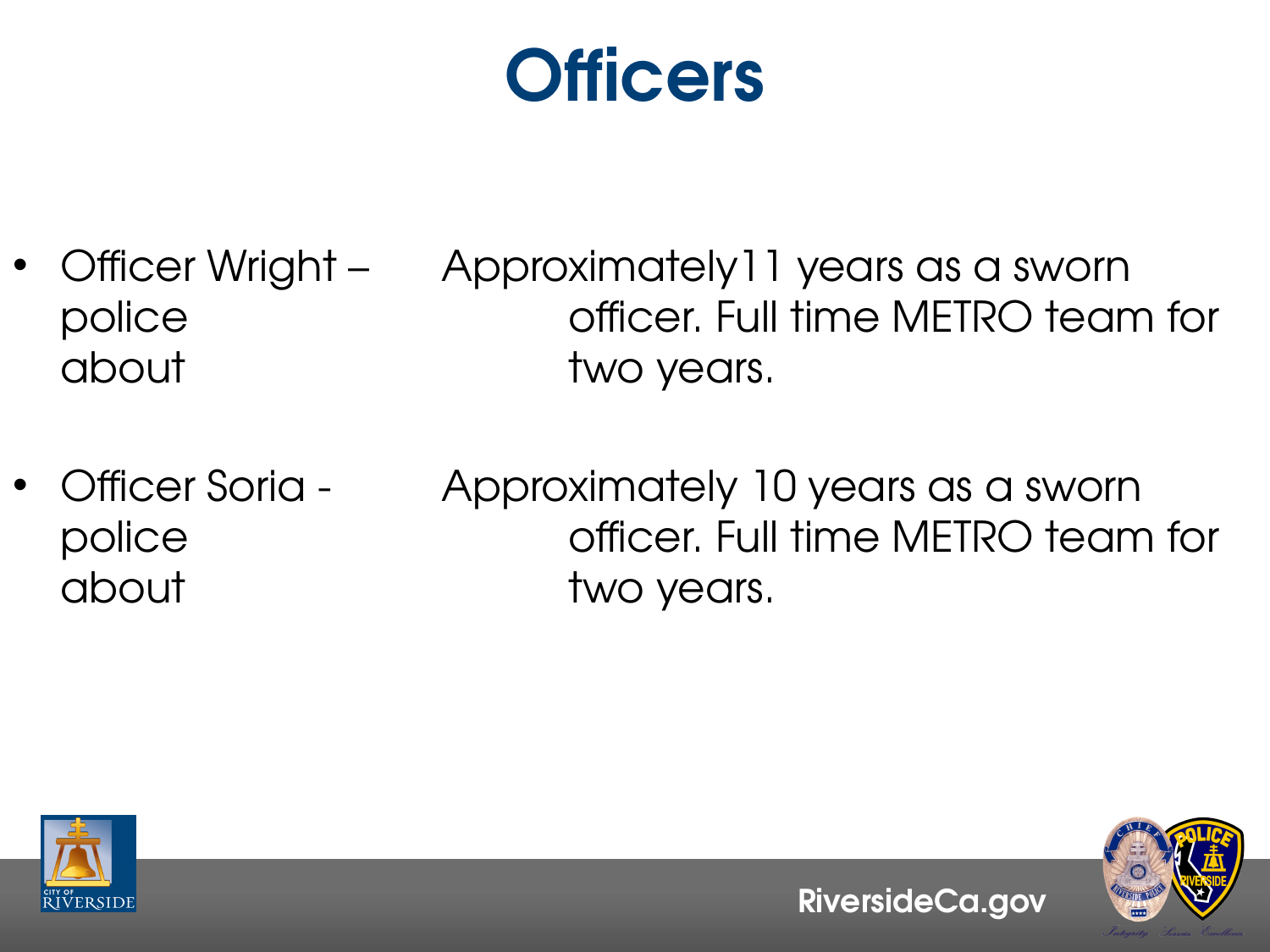

# Officers
Officer Wright – 	Approximately11 years as a sworn police 			officer. Full time METRO team for about 			two years.

Officer Soria -	Approximately 10 years as a sworn police 			officer. Full time METRO team for about 			two years.